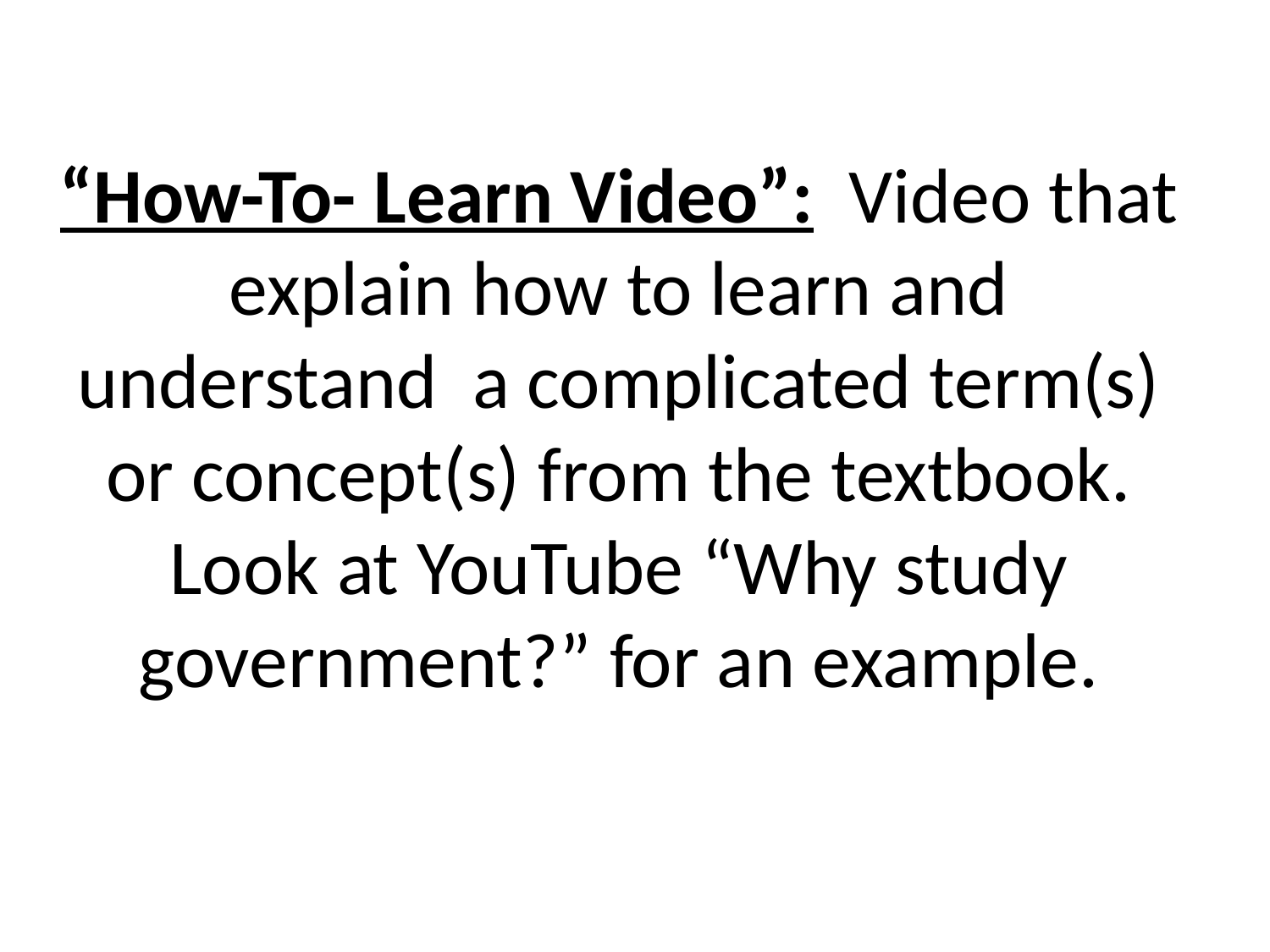

# “How-To- Learn Video”:  Video that explain how to learn and understand  a complicated term(s) or concept(s) from the textbook. Look at YouTube “Why study government?” for an example.